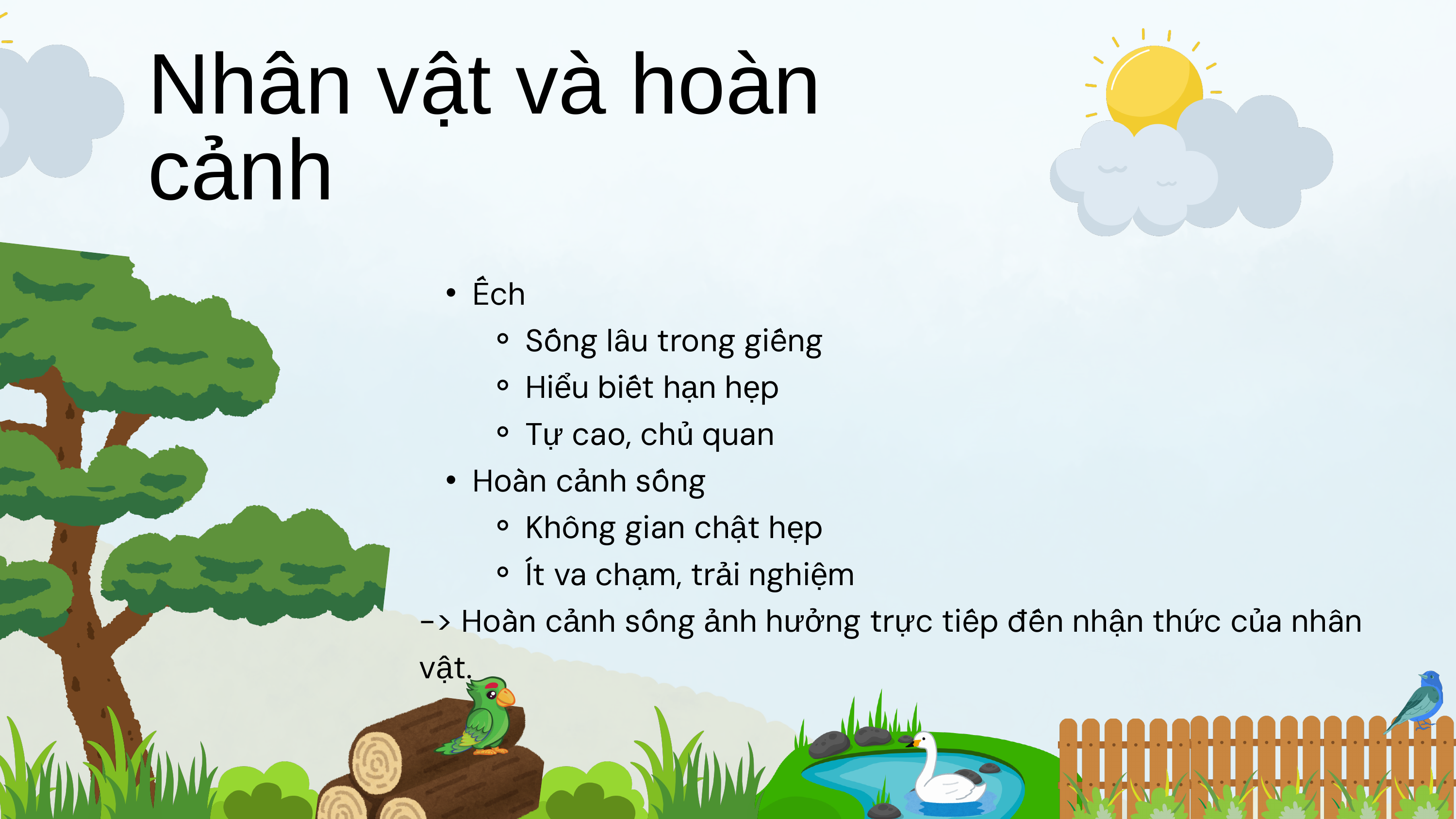

Nhân vật và hoàn cảnh

Ếch
Sống lâu trong giếng
Hiểu biết hạn hẹp
Tự cao, chủ quan
Hoàn cảnh sống
Không gian chật hẹp
Ít va chạm, trải nghiệm
-> Hoàn cảnh sống ảnh hưởng trực tiếp đến nhận thức của nhân vật.